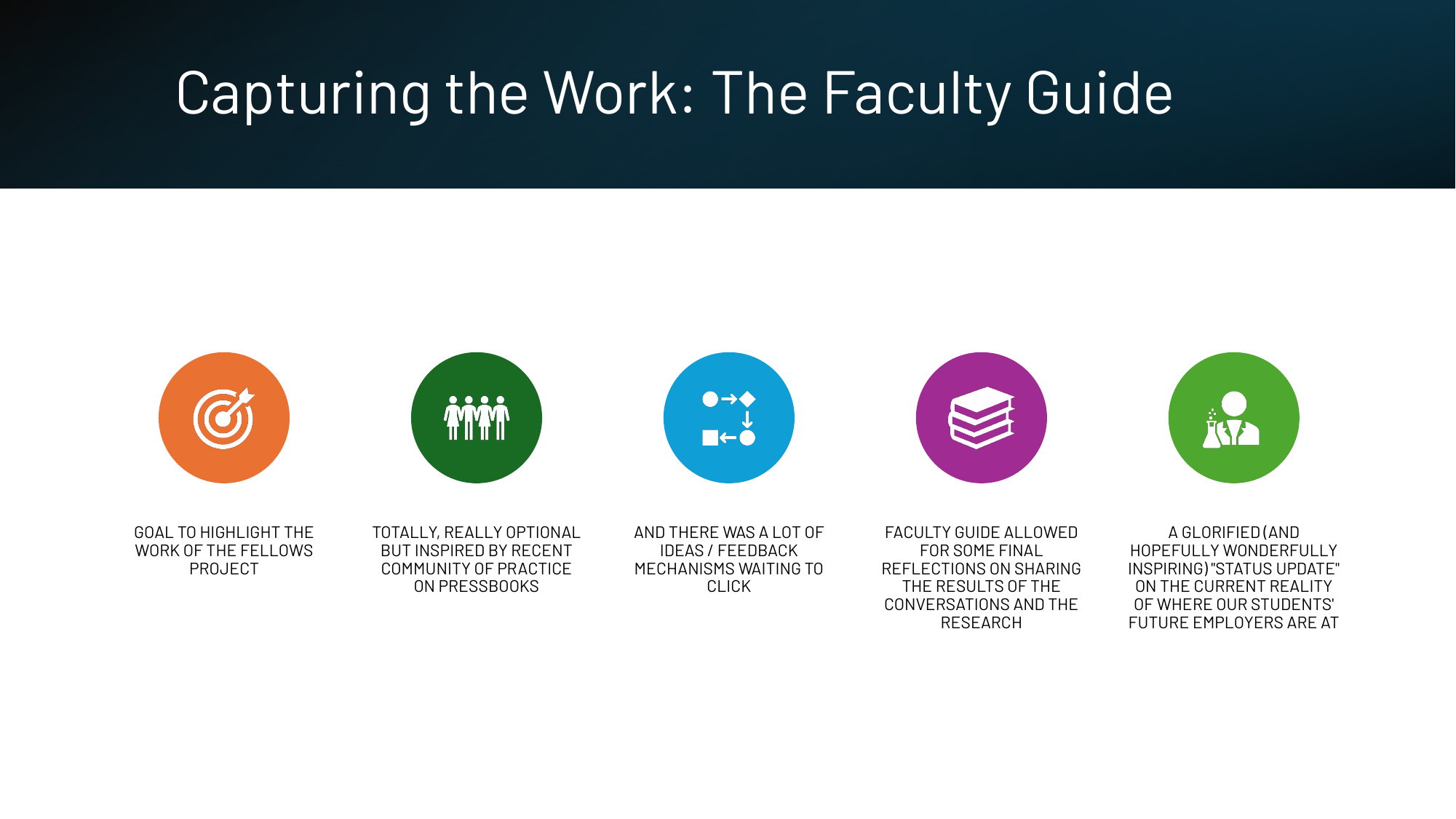

# Capturing the Work: The Faculty Guide
Goal to highlight the work of the Fellows Project
Totally, really optional but inspired by recent Community of Practice on Pressbooks
And there was a lot of ideas / feedback mechanisms waiting to click
Faculty Guide allowed for some final reflections on sharing the results of the conversations and the research
A glorified (and hopefully wonderfully inspiring) "status update" on the current reality of where our students' future employers are at